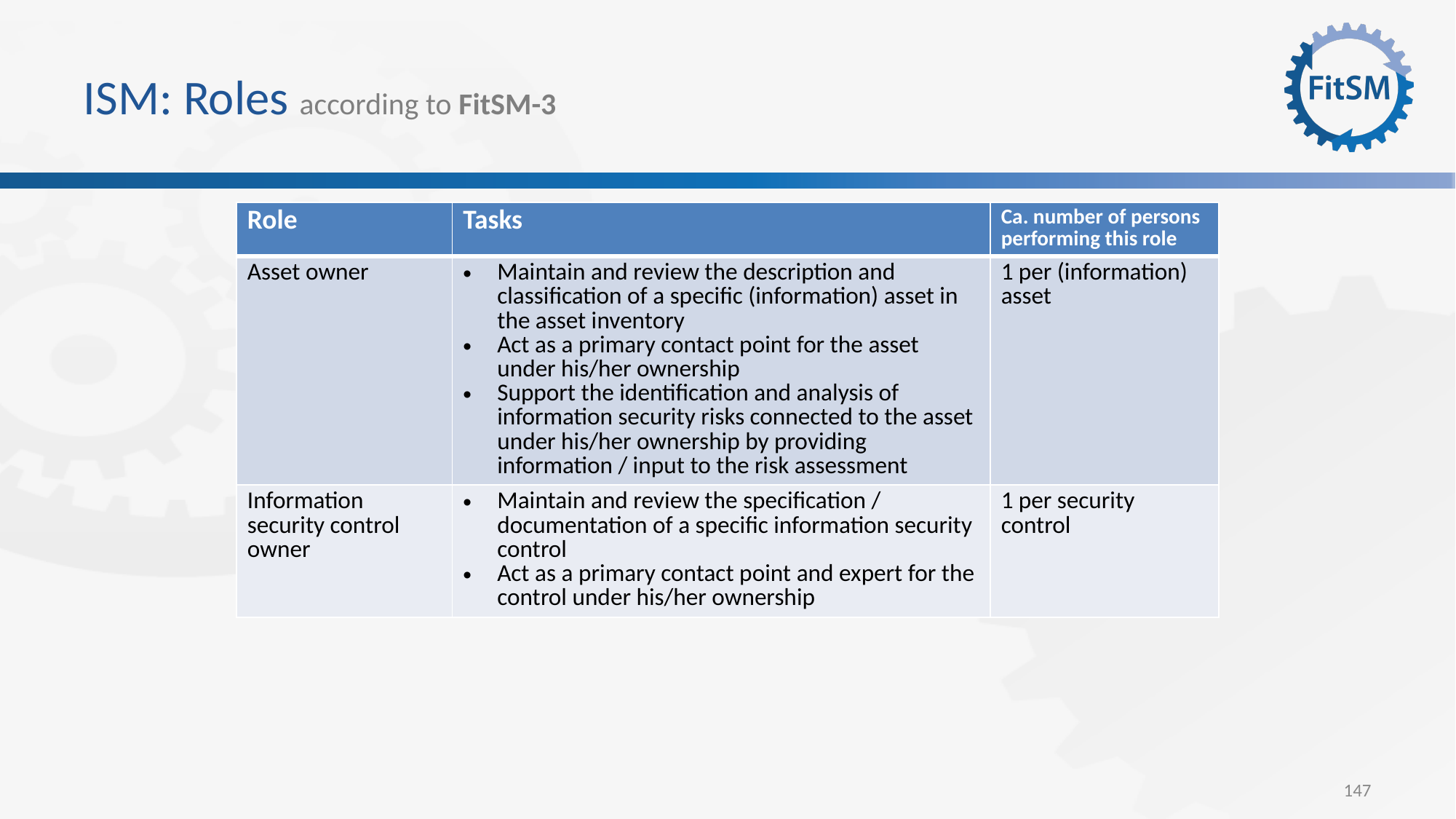

# ISM: Roles according to FitSM-3
| Role | Tasks | Ca. number of persons performing this role |
| --- | --- | --- |
| Asset owner | Maintain and review the description and classification of a specific (information) asset in the asset inventory Act as a primary contact point for the asset under his/her ownership Support the identification and analysis of information security risks connected to the asset under his/her ownership by providing information / input to the risk assessment | 1 per (information) asset |
| Information security control owner | Maintain and review the specification / documentation of a specific information security control Act as a primary contact point and expert for the control under his/her ownership | 1 per security control |
147